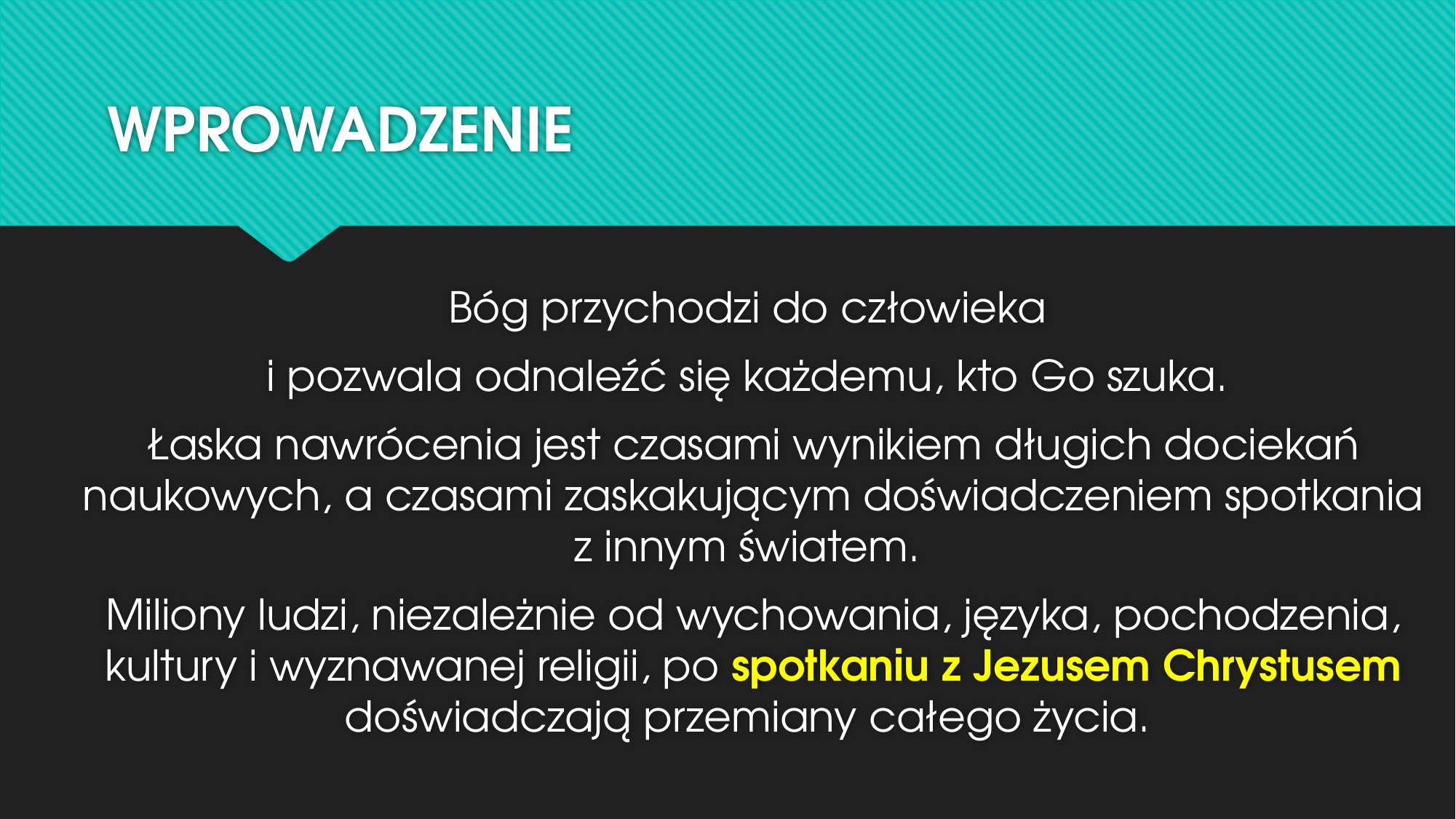

# WPROWADZENIE
Bóg przychodzi do człowieka
i pozwala odnaleźć się każdemu, kto Go szuka.
Łaska nawrócenia jest czasami wynikiem długich dociekań naukowych, a czasami zaskakującym doświadczeniem spotkania z innym światem.
Miliony ludzi, niezależnie od wychowania, języka, pochodzenia, kultury i wyznawanej religii, po spotkaniu z Jezusem Chrystusem doświadczają przemiany całego życia.